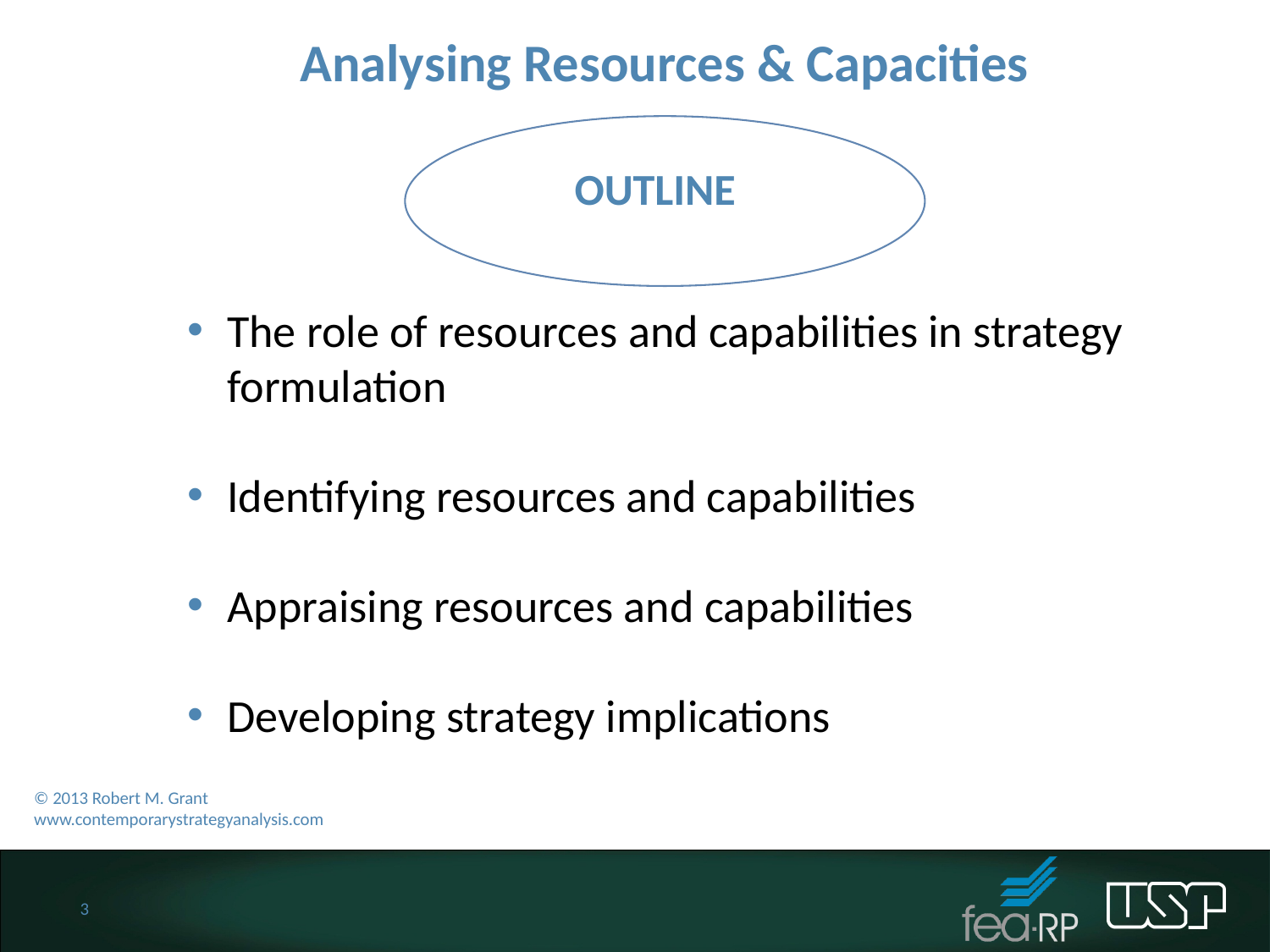

Analysing Resources & Capacities

OUTLINE
The role of resources and capabilities in strategy formulation

Identifying resources and capabilities

Appraising resources and capabilities

Developing strategy implications
© 2013 Robert M. Grant
www.contemporarystrategyanalysis.com
3